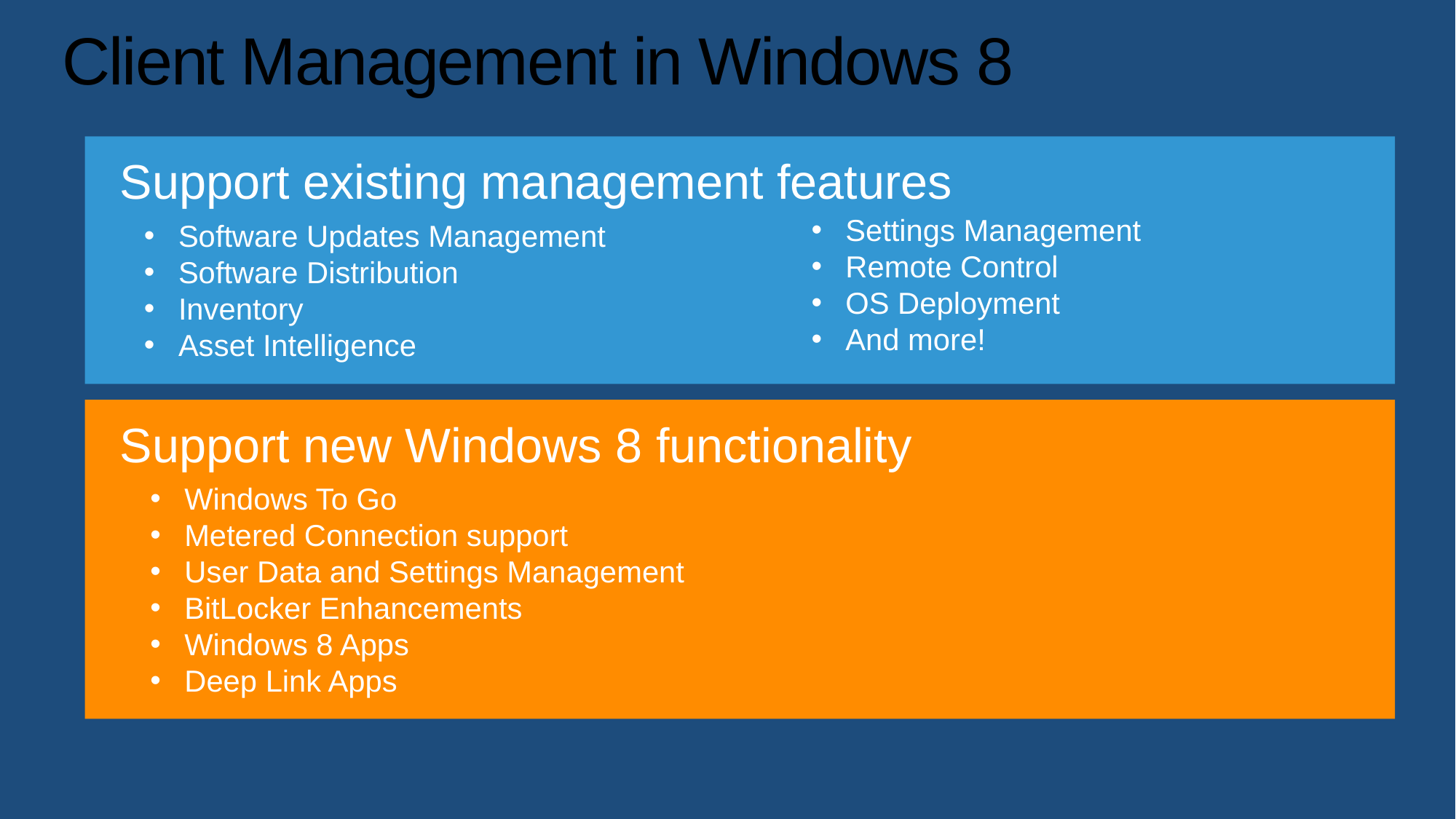

# Client Management in Windows 8

Support existing management features
Settings Management
Remote Control
OS Deployment
And more!
Software Updates Management
Software Distribution
Inventory
Asset Intelligence

Support new Windows 8 functionality
Windows To Go
Metered Connection support
User Data and Settings Management
BitLocker Enhancements
Windows 8 Apps
Deep Link Apps